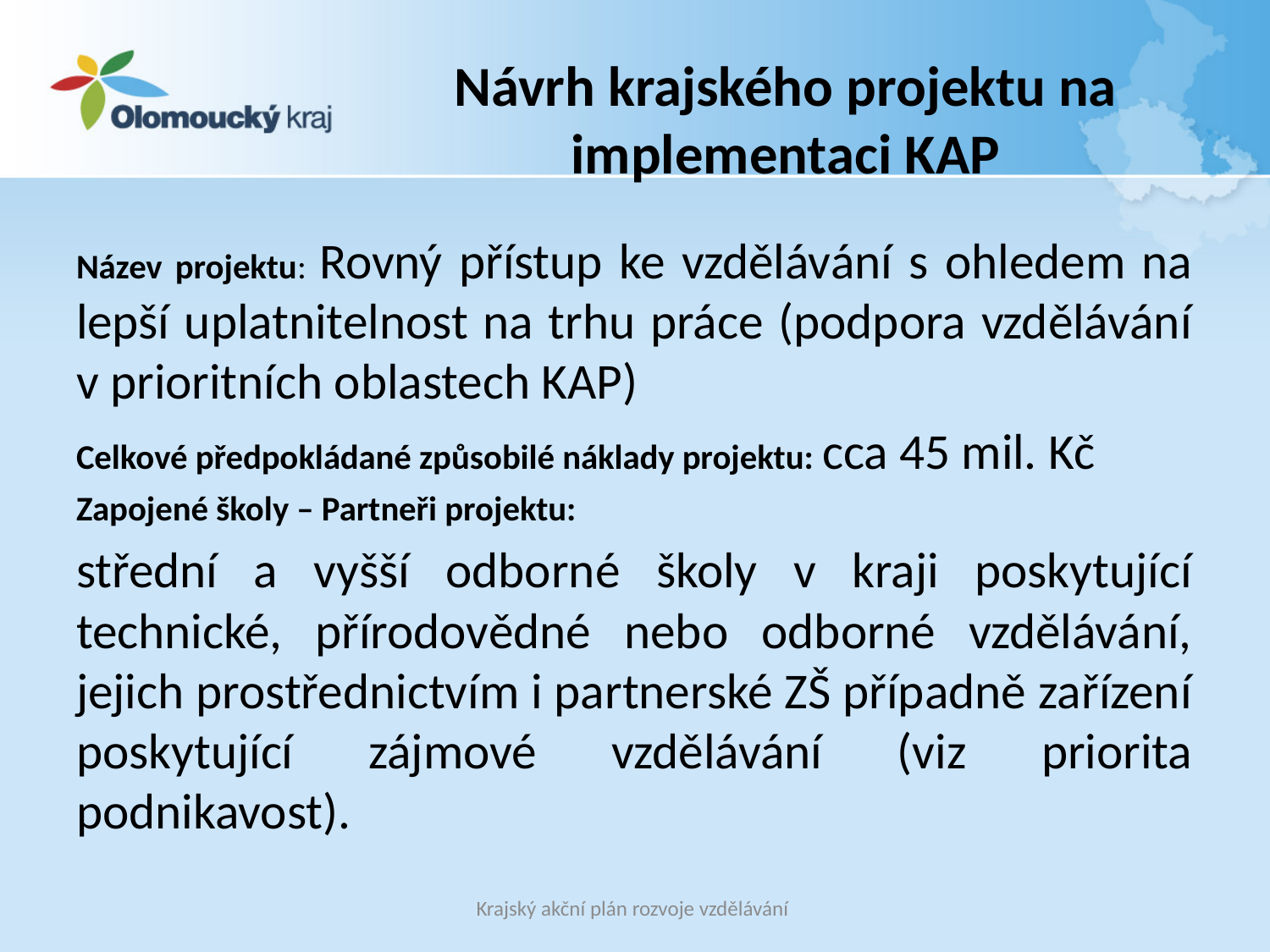

# Návrh krajského projektu na implementaci KAP
Název projektu: Rovný přístup ke vzdělávání s ohledem na lepší uplatnitelnost na trhu práce (podpora vzdělávání v prioritních oblastech KAP)
Celkové předpokládané způsobilé náklady projektu: cca 45 mil. Kč
Zapojené školy – Partneři projektu:
střední a vyšší odborné školy v kraji poskytující technické, přírodovědné nebo odborné vzdělávání, jejich prostřednictvím i partnerské ZŠ případně zařízení poskytující zájmové vzdělávání (viz priorita podnikavost).
Krajský akční plán rozvoje vzdělávání